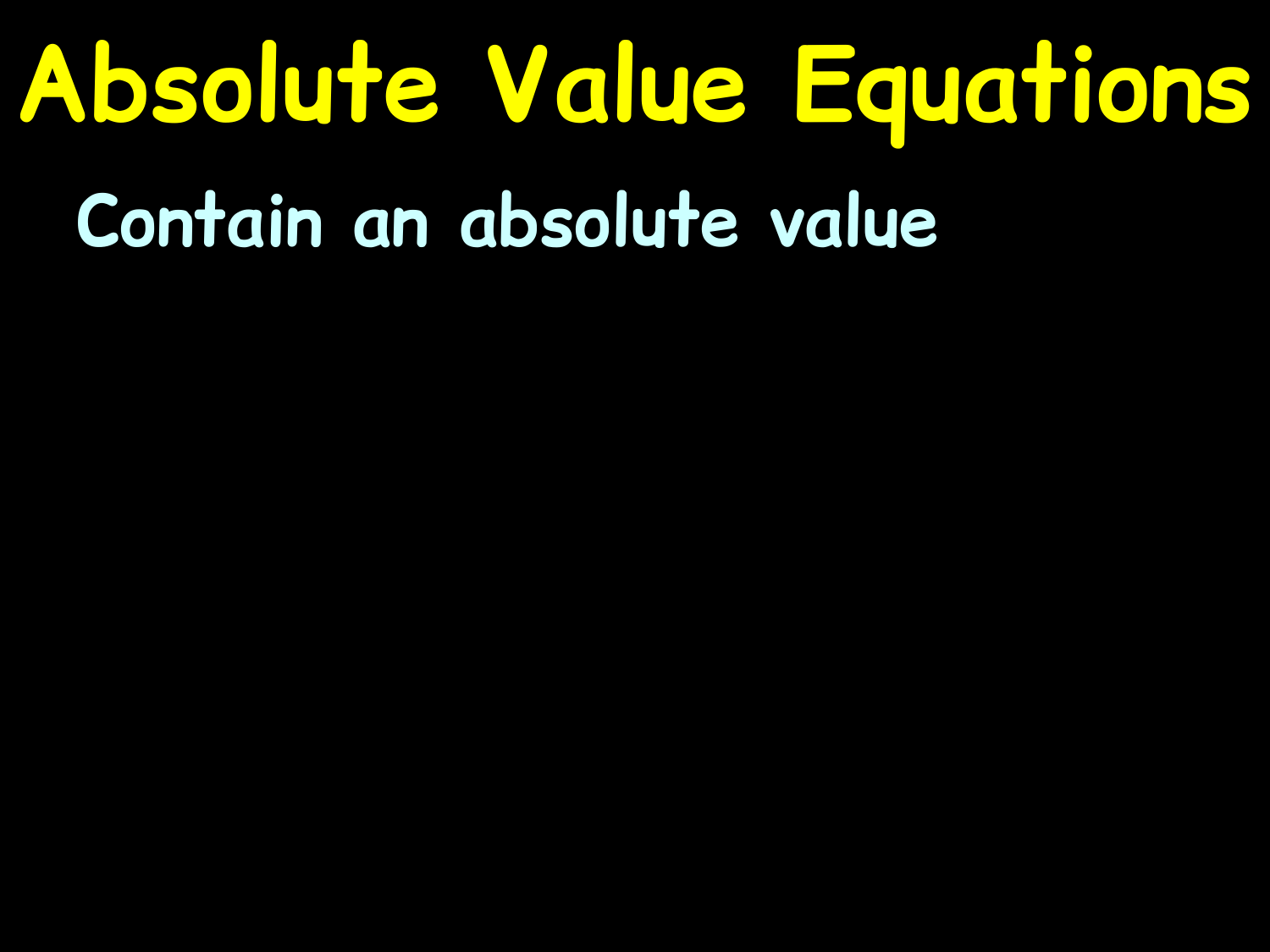

# Absolute Value Equations
Contain an absolute value